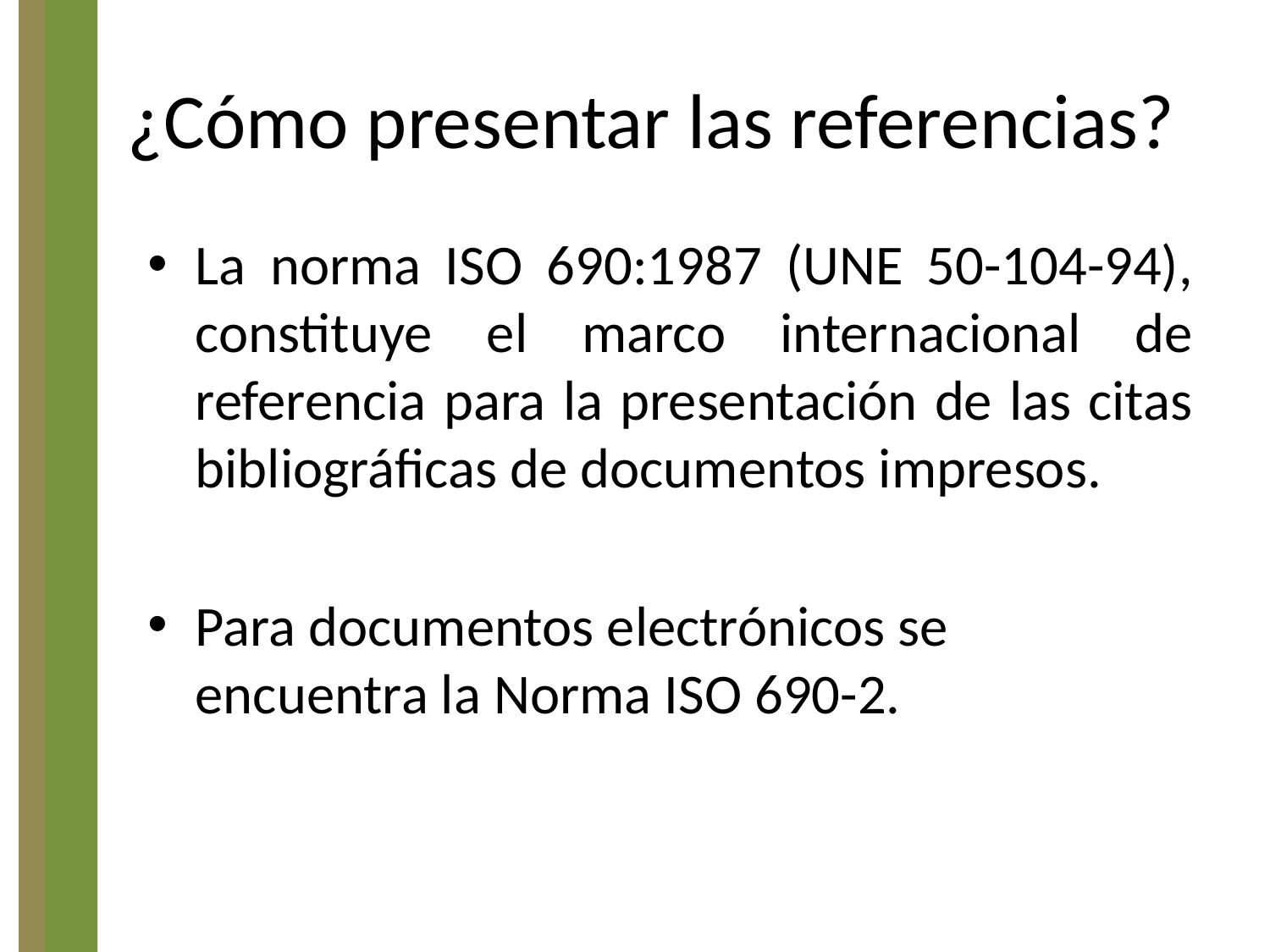

# ¿Cómo presentar las referencias?
La norma ISO 690:1987 (UNE 50-104-94), constituye el marco internacional de referencia para la presentación de las citas bibliográficas de documentos impresos.

Para documentos electrónicos se encuentra la Norma ISO 690-2.